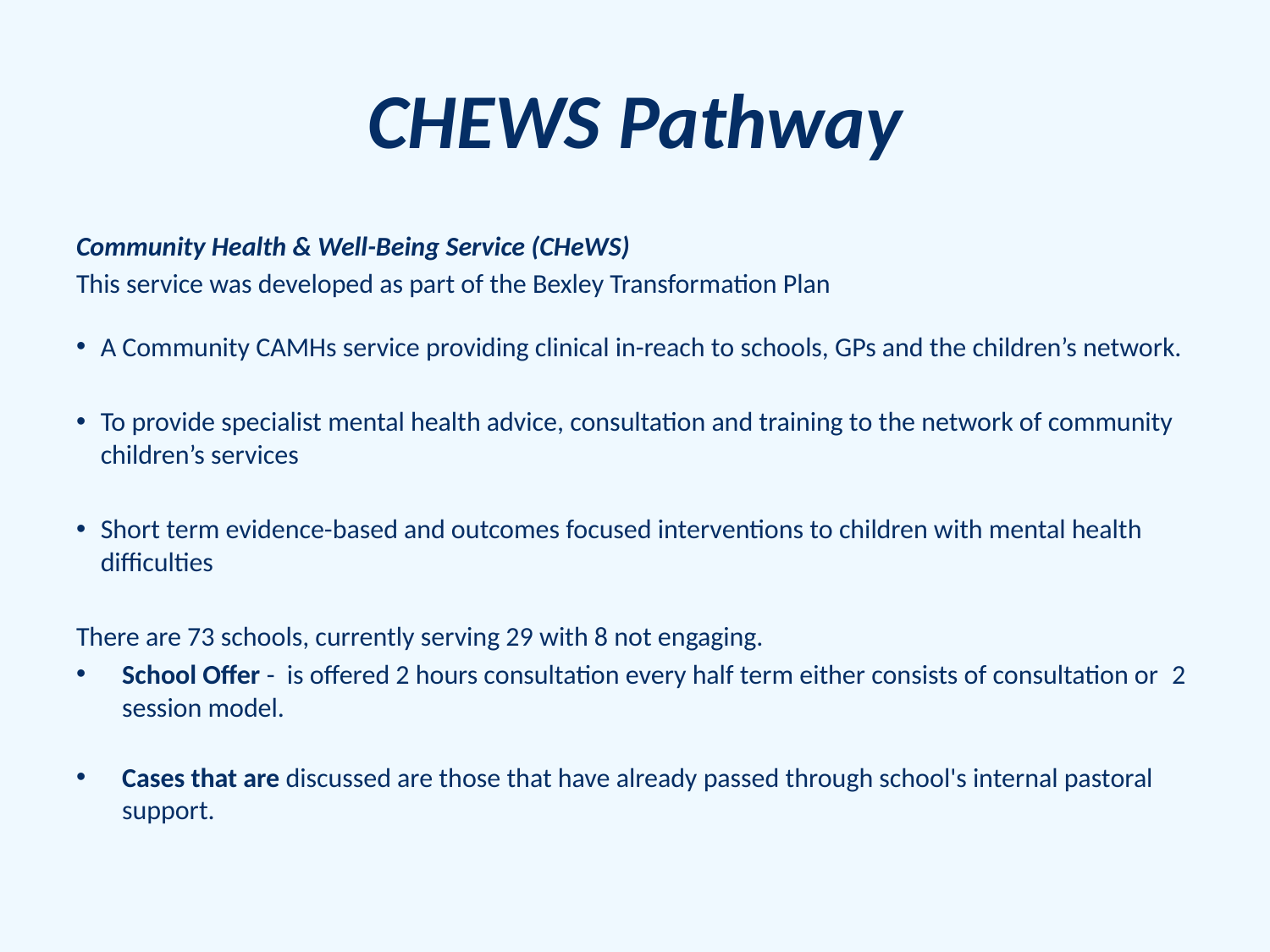

# CHEWS Pathway
Community Health & Well-Being Service (CHeWS)
This service was developed as part of the Bexley Transformation Plan

A Community CAMHs service providing clinical in-reach to schools, GPs and the children’s network.

To provide specialist mental health advice, consultation and training to the network of community children’s services

Short term evidence-based and outcomes focused interventions to children with mental health difficulties

There are 73 schools, currently serving 29 with 8 not engaging.
School Offer -  is offered 2 hours consultation every half term either consists of consultation or  2 session model.
Cases that are discussed are those that have already passed through school's internal pastoral support.